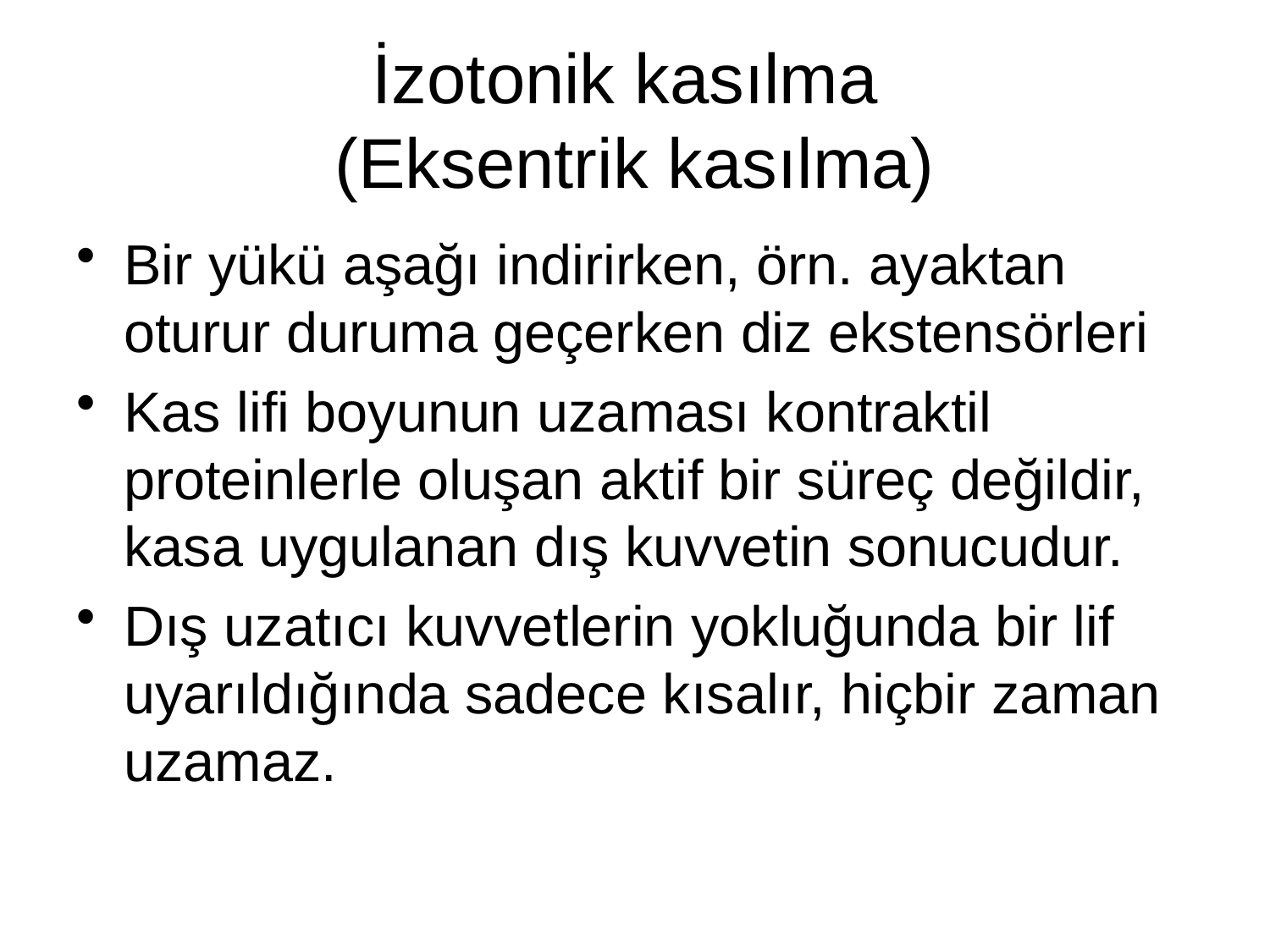

# İzotonik kasılma (Eksentrik kasılma)
Bir yükü aşağı indirirken, örn. ayaktan oturur duruma geçerken diz ekstensörleri
Kas lifi boyunun uzaması kontraktil proteinlerle oluşan aktif bir süreç değildir, kasa uygulanan dış kuvvetin sonucudur.
Dış uzatıcı kuvvetlerin yokluğunda bir lif uyarıldığında sadece kısalır, hiçbir zaman uzamaz.